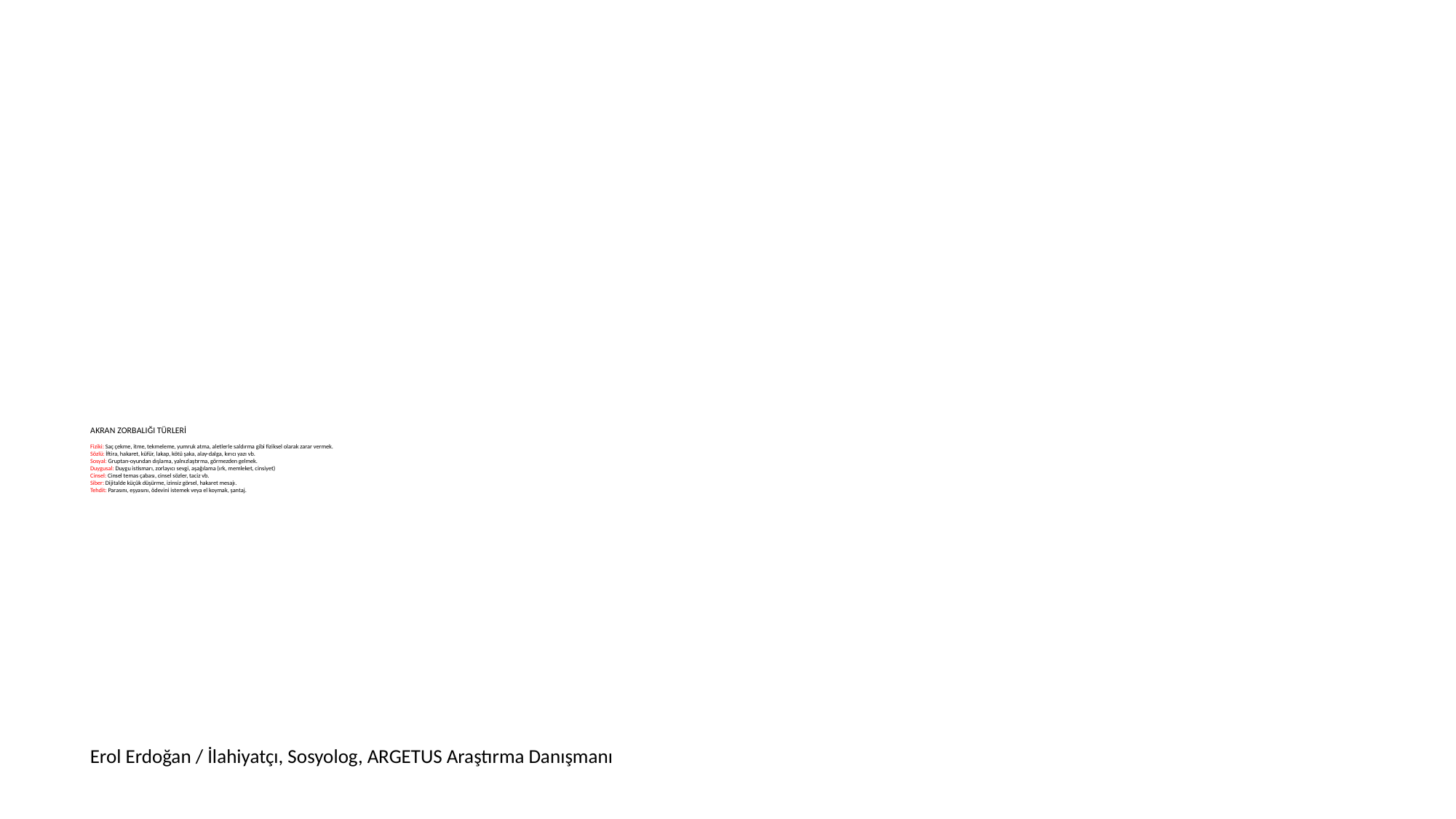

# AKRAN ZORBALIĞI TÜRLERİ Fiziki: Saç çekme, itme, tekmeleme, yumruk atma, aletlerle saldırma gibi fiziksel olarak zarar vermek. Sözlü: İftira, hakaret, küfür, lakap, kötü şaka, alay-dalga, kırıcı yazı vb. Sosyal: Gruptan-oyundan dışlama, yalnızlaştırma, görmezden gelmek. Duygusal: Duygu istismarı, zorlayıcı sevgi, aşağılama (ırk, memleket, cinsiyet) Cinsel: Cinsel temas çabası, cinsel sözler, taciz vb. Siber: Dijitalde küçük düşürme, izinsiz görsel, hakaret mesajı. Tehdit: Parasını, eşyasını, ödevini istemek veya el koymak, şantaj.
Erol Erdoğan / İlahiyatçı, Sosyolog, ARGETUS Araştırma Danışmanı